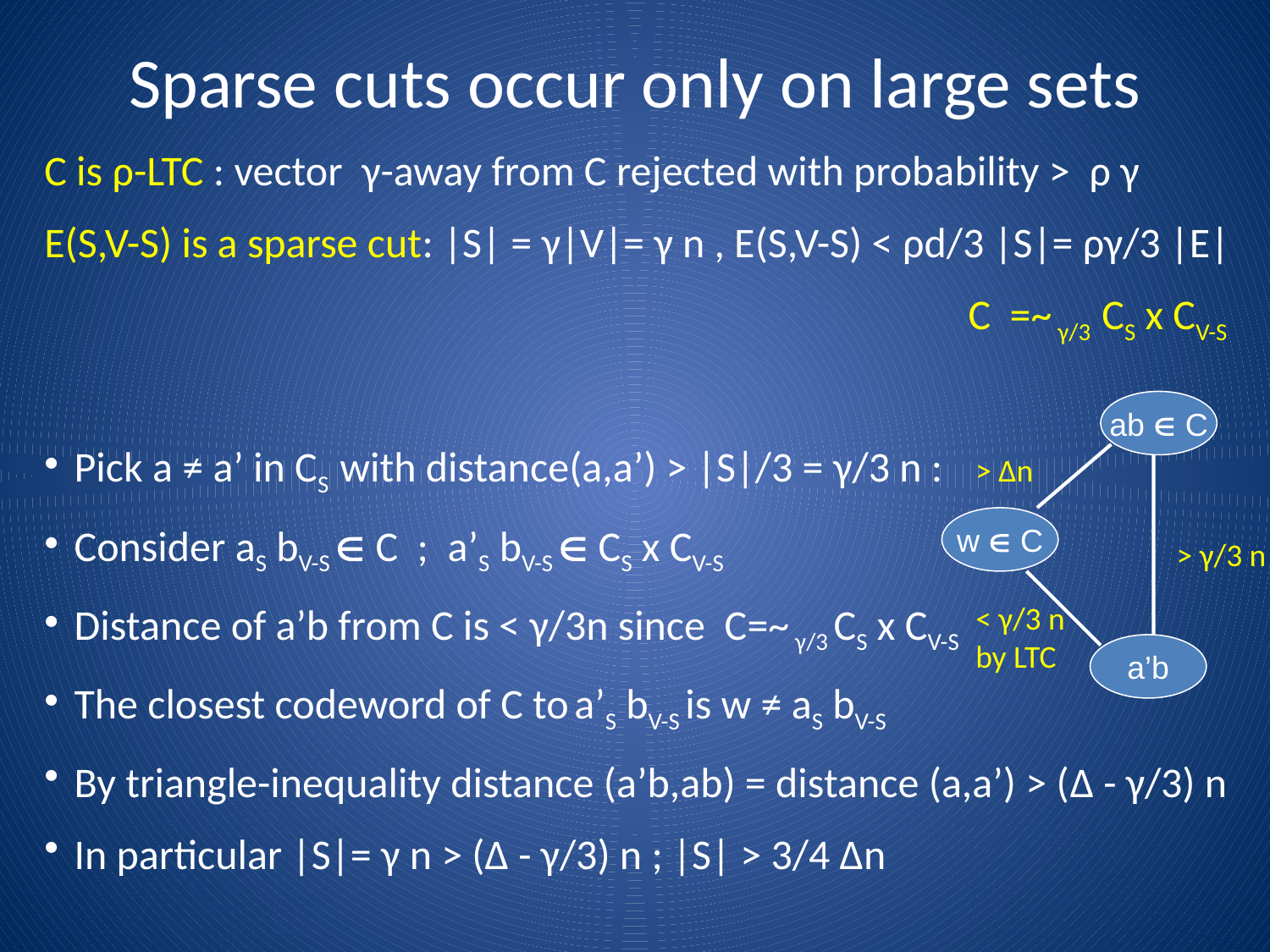

Sparse cuts occur only on large sets
C is ρ-LTC : vector  γ-away from C rejected with probability >  ρ γ
E(S,V-S) is a sparse cut: |S| = γ|V|= γ n , E(S,V-S) < ρd/3 |S|= ργ/3 |E|
                                                                                                 C  =~ γ/3  CS x CV-S
ab ∈ C

> γ/3 n
a’b
Pick a ≠ a’ in CS  with distance(a,a’) > |S|/3 = γ/3 n :
Consider aS bV-S ∈ C  ;  a’S bV-S ∈ CS x CV-S
Distance of a’b from C is < γ/3n since  C=~ γ/3 CS x CV-S
The closest codeword of C to a’S bV-S is w ≠ aS bV-S
By triangle-inequality distance (a’b,ab) = distance (a,a’) > (Δ - γ/3) n
In particular |S|= γ n > (Δ - γ/3) n ; |S| > 3/4 Δn
> Δn

w ∈ C

< γ/3 n by LTC